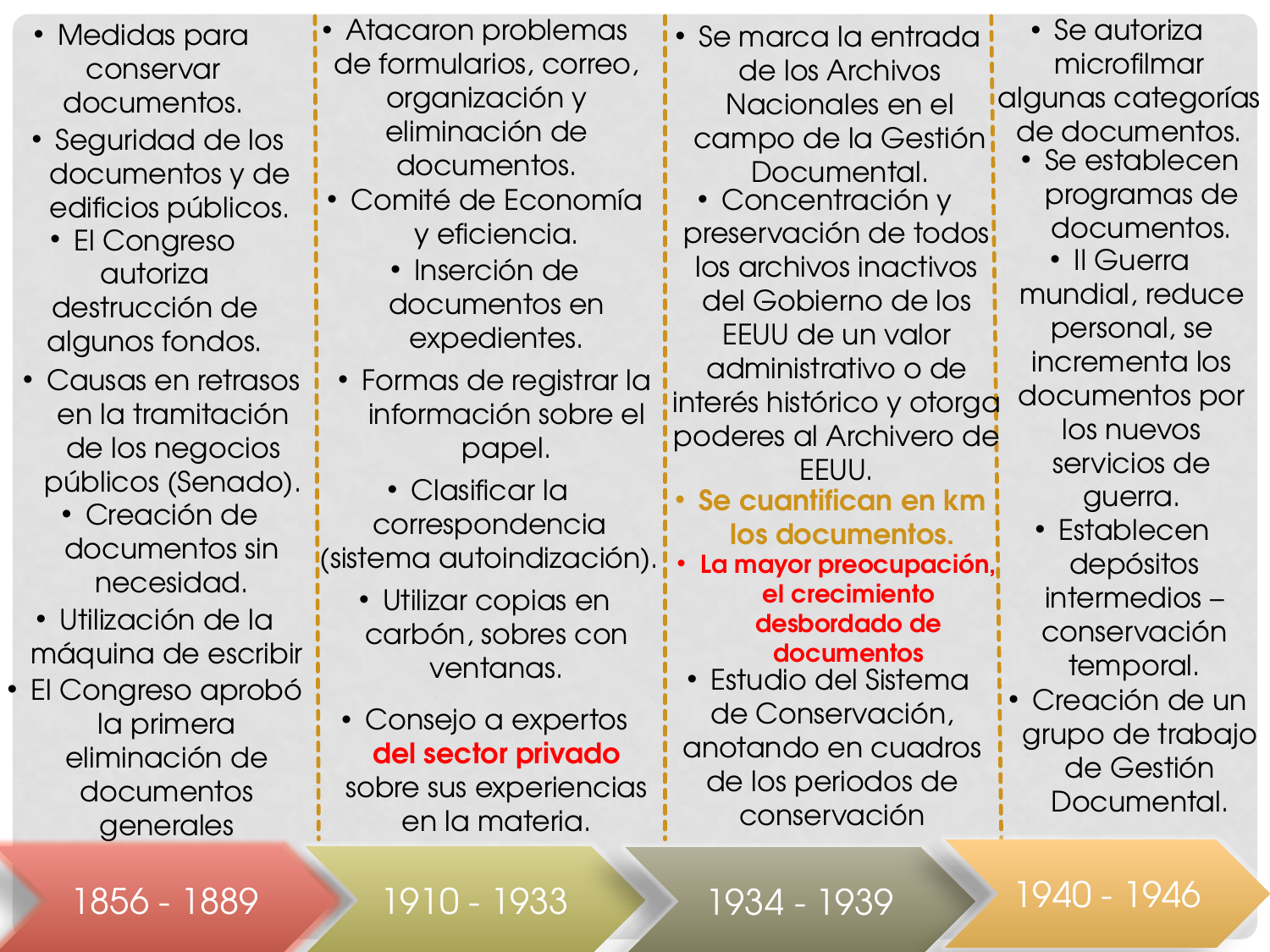

Atacaron problemas de formularios, correo, organización y eliminación de documentos.
Se autoriza microfilmar algunas categorías de documentos.
Medidas para conservar documentos.
Se marca la entrada de los Archivos Nacionales en el campo de la Gestión Documental.
Seguridad de los documentos y de edificios públicos.
Se establecen programas de documentos.
Concentración y preservación de todos los archivos inactivos del Gobierno de los EEUU de un valor administrativo o de interés histórico y otorga poderes al Archivero de EEUU.
Comité de Economía y eficiencia.
El Congreso autoriza destrucción de algunos fondos.
II Guerra mundial, reduce personal, se incrementa los documentos por los nuevos servicios de guerra.
Inserción de documentos en expedientes.
Formas de registrar la información sobre el papel.
Causas en retrasos en la tramitación de los negocios públicos (Senado).
Clasificar la correspondencia (sistema autoindización).
Se cuantifican en km los documentos.
Creación de documentos sin necesidad.
Establecen depósitos intermedios – conservación temporal.
La mayor preocupación, el crecimiento desbordado de documentos
Utilizar copias en carbón, sobres con ventanas.
Utilización de la máquina de escribir
Estudio del Sistema
de Conservación, anotando en cuadros de los periodos de conservación
El Congreso aprobó la primera eliminación de documentos generales
Creación de un grupo de trabajo de Gestión Documental.
Consejo a expertos del sector privado sobre sus experiencias en la materia.
1940 - 1946
1856 - 1889
1910 - 1933
1934 - 1939